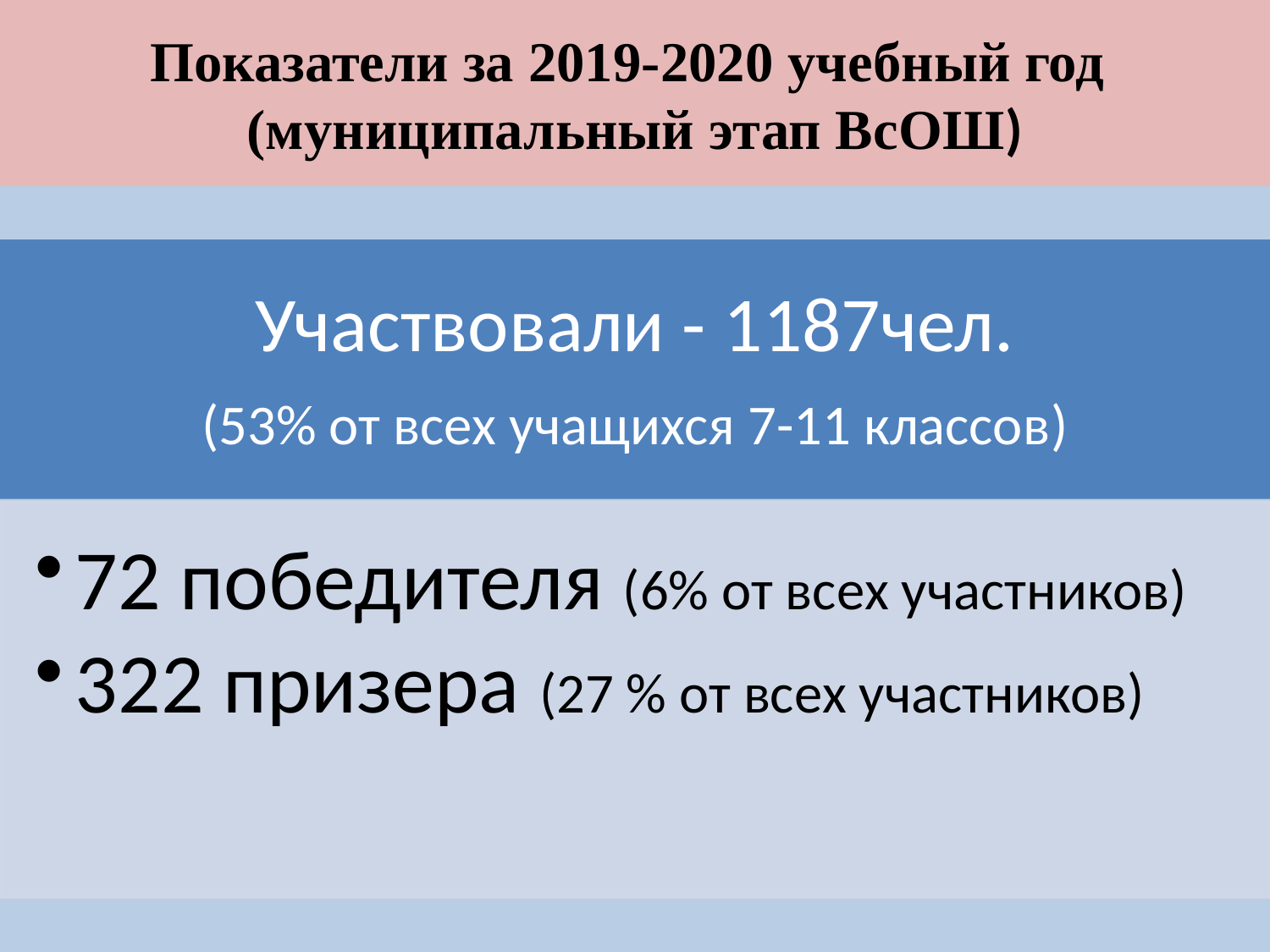

# Показатели за 2019-2020 учебный год (муниципальный этап ВсОШ)
Участвовали - 1187чел.
(53% от всех учащихся 7-11 классов)
72 победителя (6% от всех участников)
322 призера (27 % от всех участников)